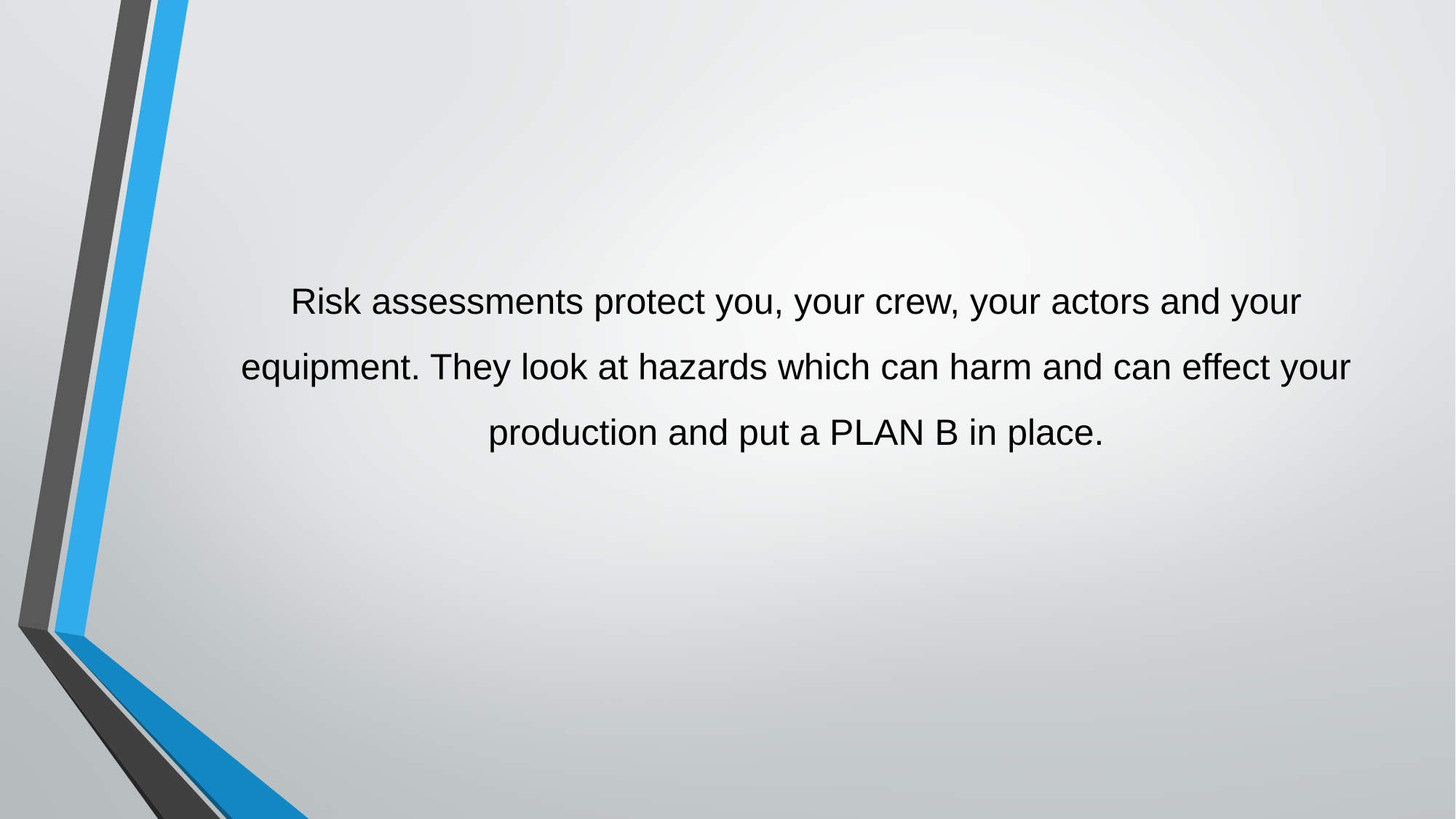

# Risk assessments protect you, your crew, your actors and your equipment. They look at hazards which can harm and can effect your production and put a PLAN B in place.